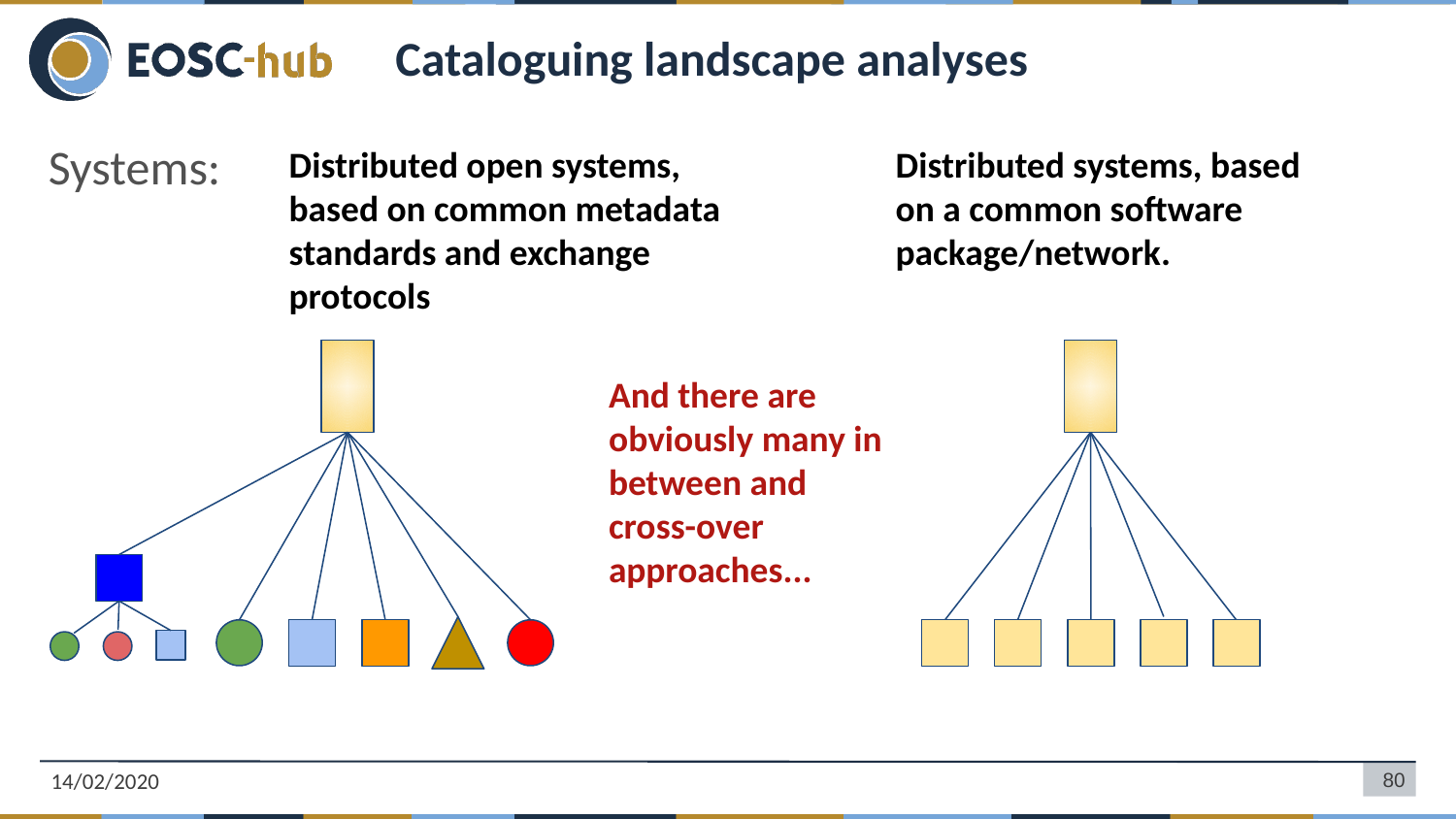

# Cataloguing landscape analyses
Distributed open systems, based on common metadata standards and exchange protocols
Distributed systems, based on a common software package/network.
Systems:

And there are obviously many in between and cross-over approaches...

14/02/2020
80